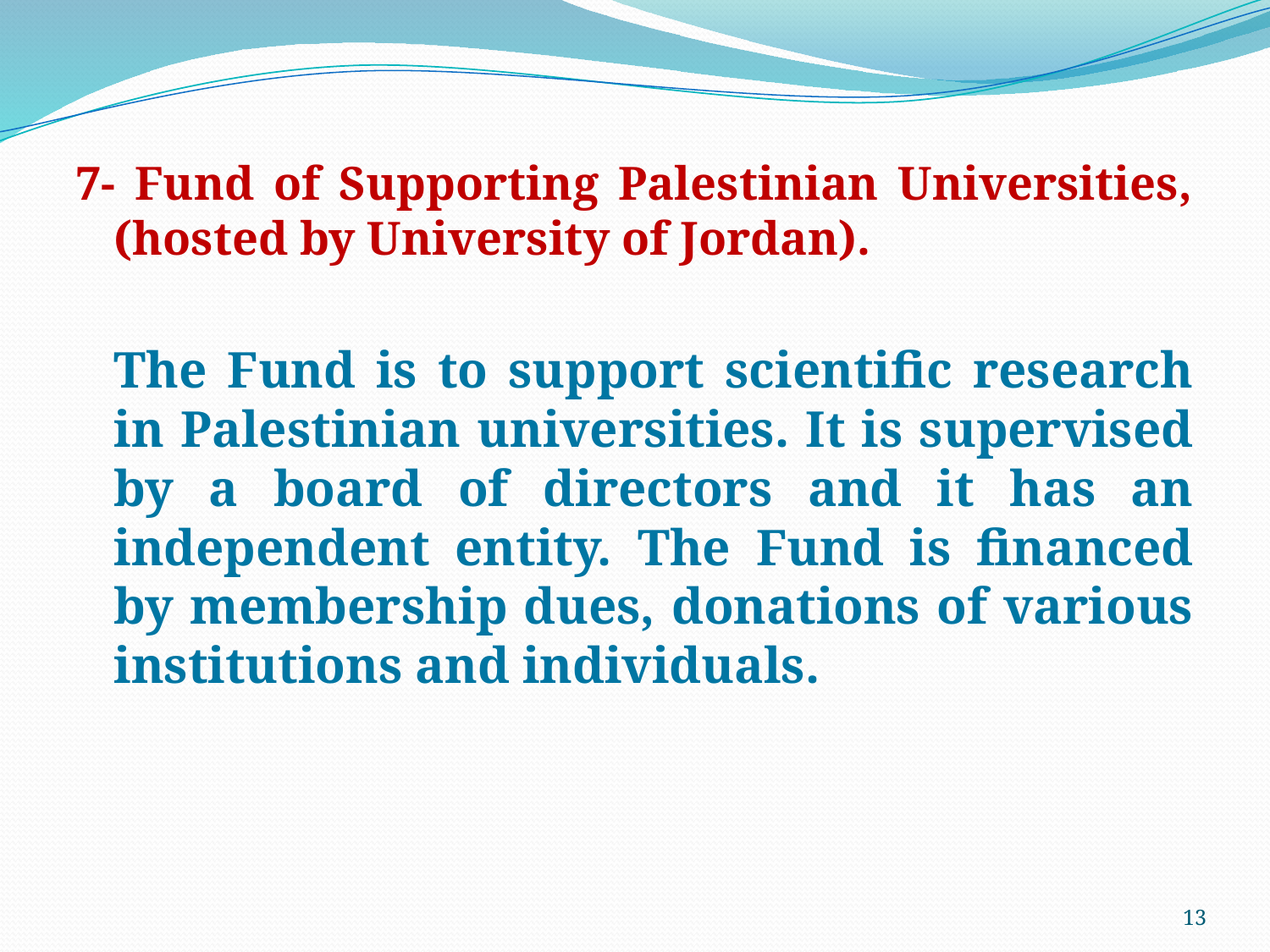

7- Fund of Supporting Palestinian Universities, (hosted by University of Jordan).

	The Fund is to support scientific research in Palestinian universities. It is supervised by a board of directors and it has an independent entity. The Fund is financed by membership dues, donations of various institutions and individuals.

13